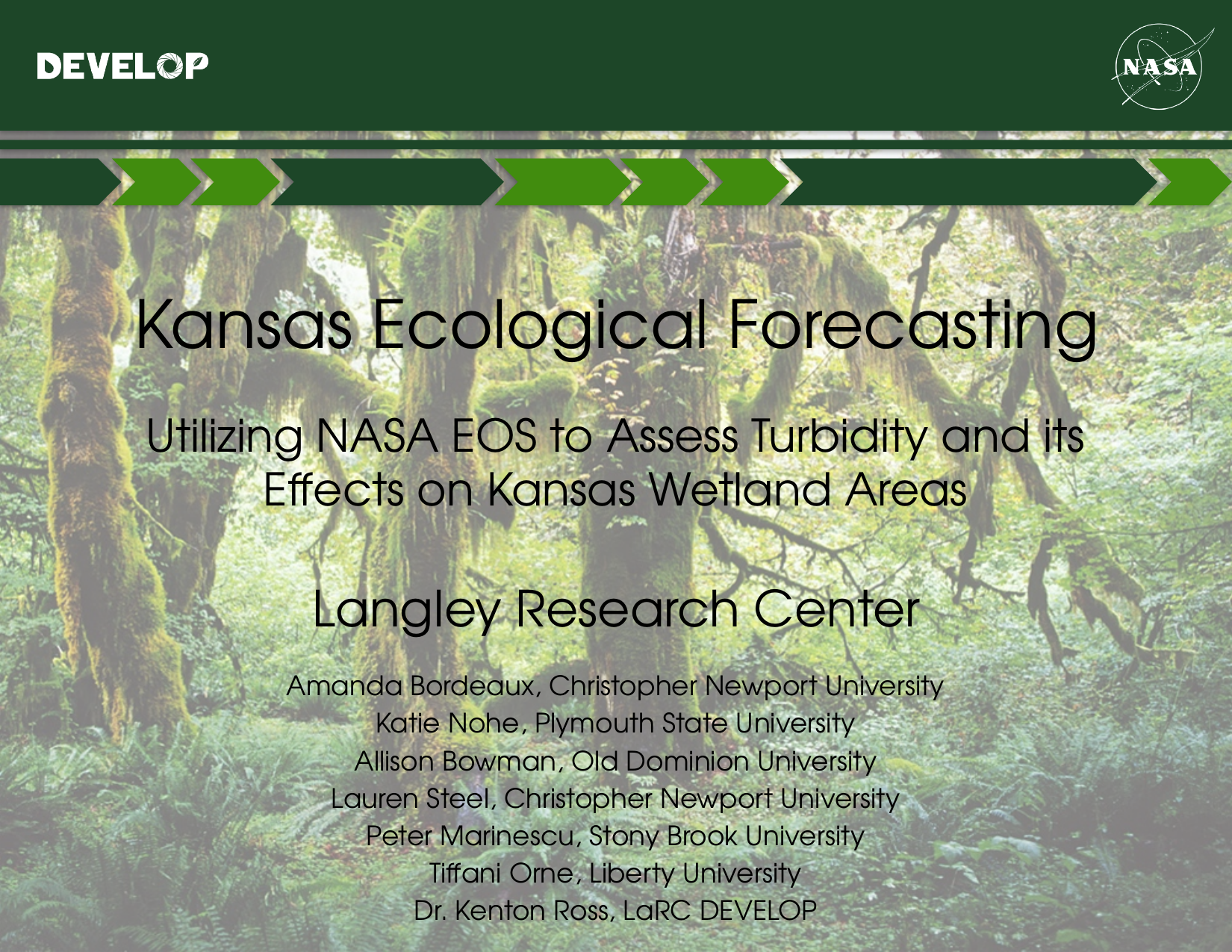

Kansas Ecological Forecasting
# Utilizing NASA EOS to Assess Turbidity and its Effects on Kansas Wetland Areas
Langley Research Center
Amanda Bordeaux, Christopher Newport University
Katie Nohe, Plymouth State University
Allison Bowman, Old Dominion University
Lauren Steel, Christopher Newport University
Peter Marinescu, Stony Brook University
Tiffani Orne, Liberty University
Dr. Kenton Ross, LaRC DEVELOP